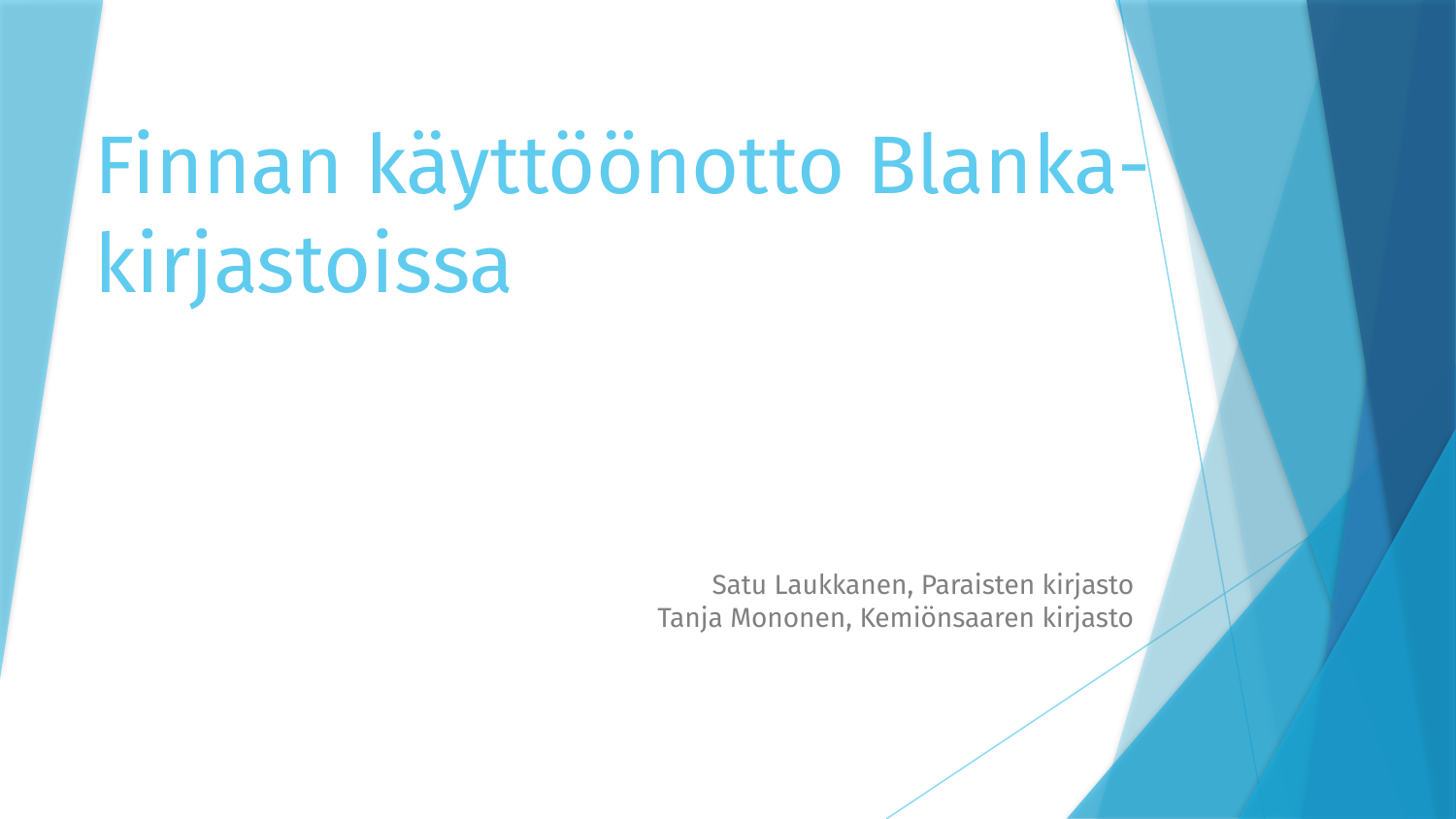

# Finnan käyttöönotto Blanka-kirjastoissa
Satu Laukkanen, Paraisten kirjasto
Tanja Mononen, Kemiönsaaren kirjasto